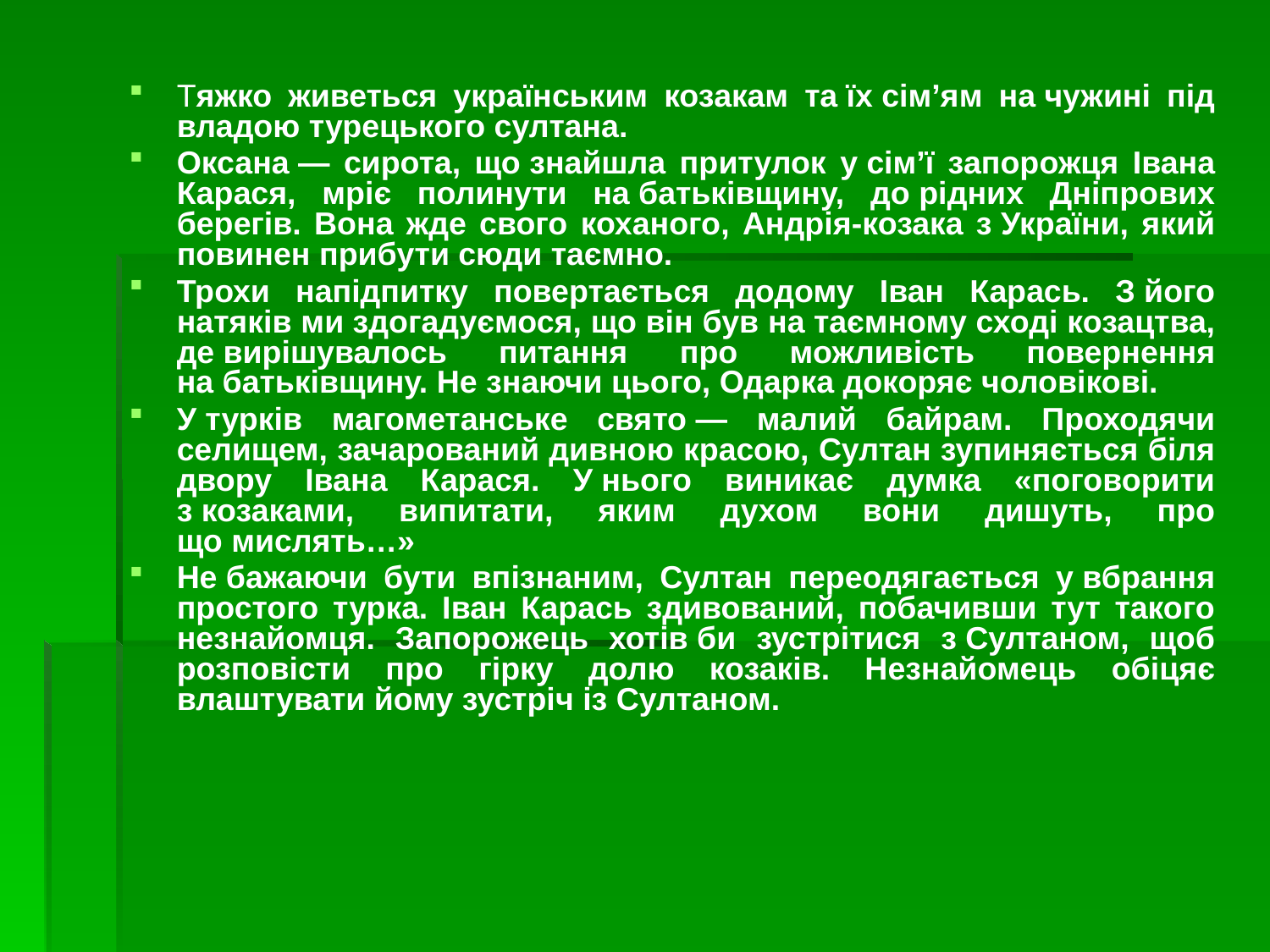

#
Тяжко живеться українським козакам та їх сім’ям на чужині під владою турецького султана.
Оксана — сирота, що знайшла притулок у сім’ї запорожця Івана Карася, мріє полинути на батьківщину, до рідних Дніпрових берегів. Вона жде свого коханого, Андрія-козака з України, який повинен прибути сюди таємно.
Трохи напідпитку повертається додому Іван Карась. З його натяків ми здогадуємося, що він був на таємному сході козацтва, де вирішувалось питання про можливість повернення на батьківщину. Не знаючи цього, Одарка докоряє чоловікові.
У турків магометанське свято — малий байрам. Проходячи селищем, зачарований дивною красою, Султан зупиняється біля двору Івана Карася. У нього виникає думка «поговорити з козаками, випитати, яким духом вони дишуть, про що мислять…»
Не бажаючи бути впізнаним, Султан переодягається у вбрання простого турка. Іван Карась здивований, побачивши тут такого незнайомця. Запорожець хотів би зустрітися з Султаном, щоб розповісти про гірку долю козаків. Незнайомець обіцяє влаштувати йому зустріч із Султаном.